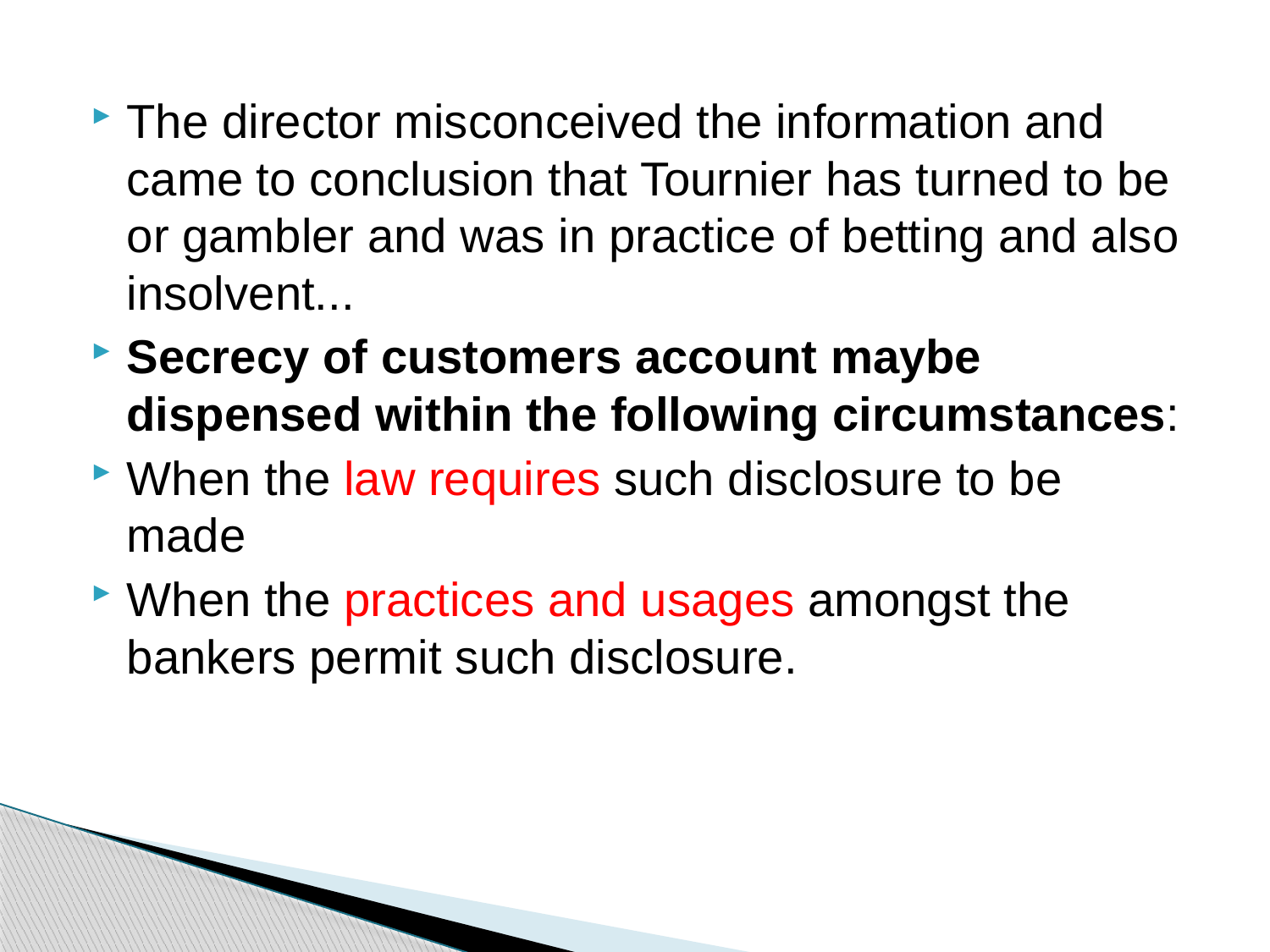

The director misconceived the information and came to conclusion that Tournier has turned to be or gambler and was in practice of betting and also insolvent...
Secrecy of customers account maybe dispensed within the following circumstances:
When the law requires such disclosure to be made
When the practices and usages amongst the bankers permit such disclosure.